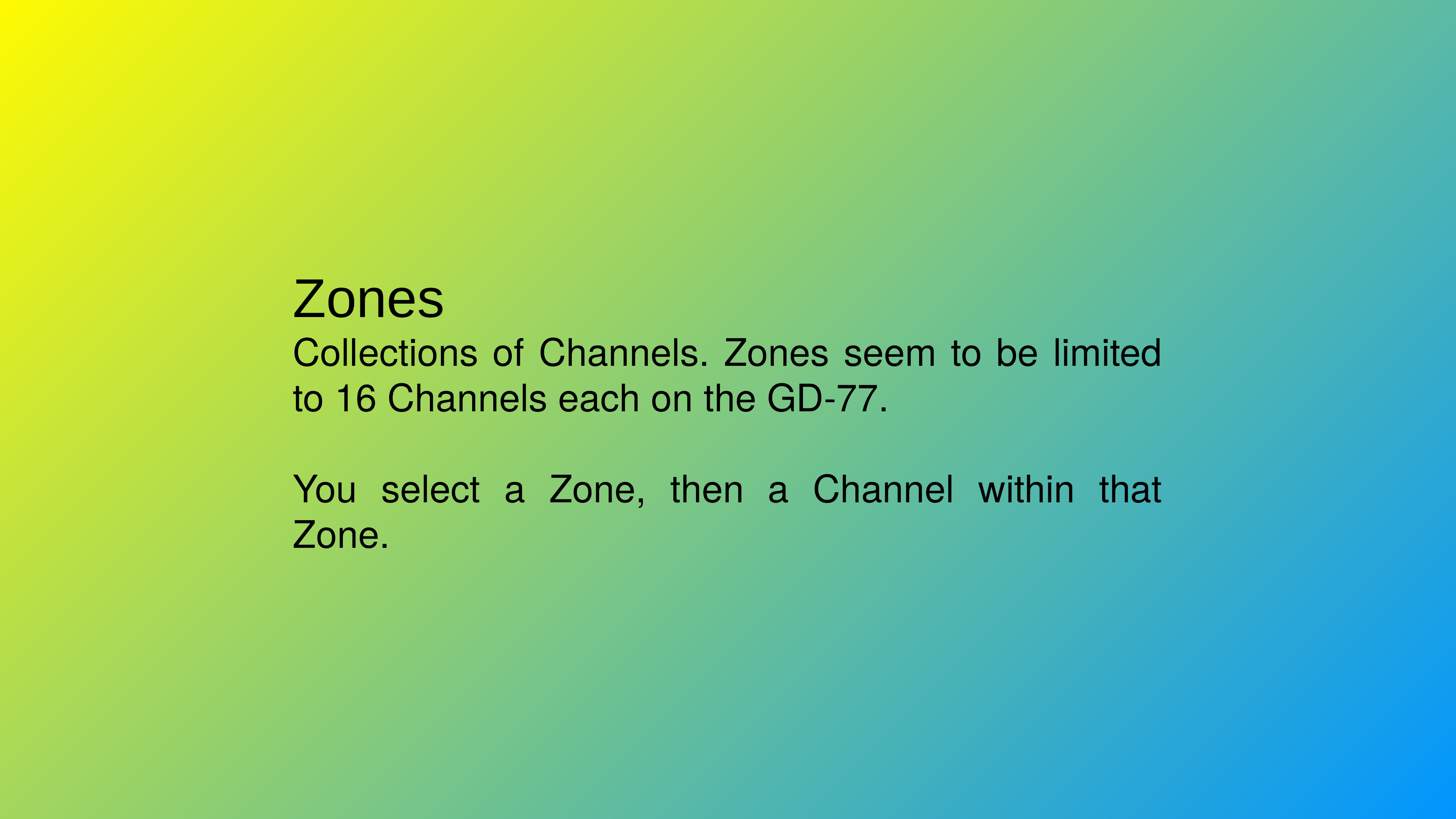

# Zones
Collections of Channels. Zones seem to be limited to 16 Channels each on the GD-77.

You select a Zone, then a Channel within that Zone.